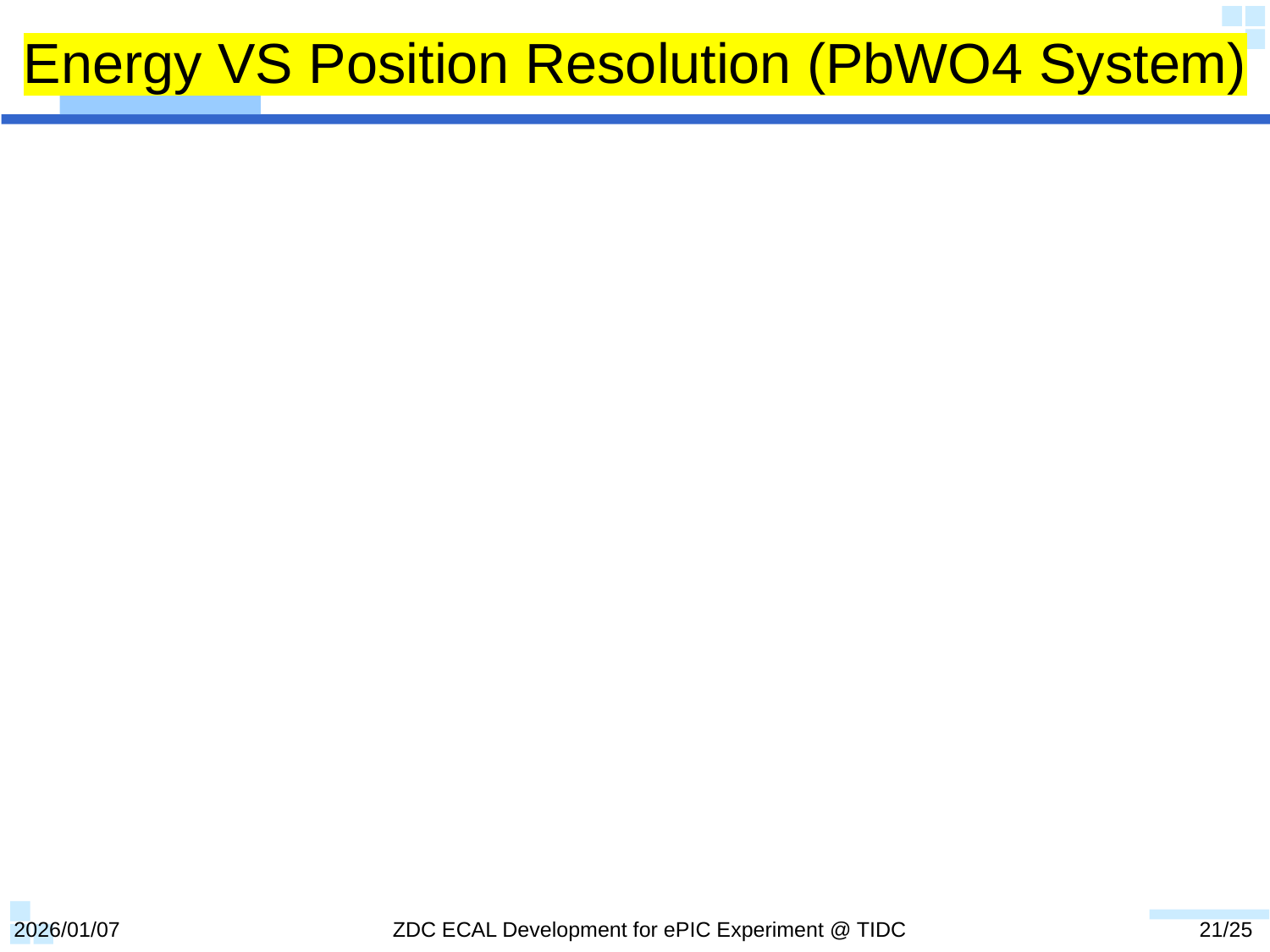

# Energy VS Position Resolution (PbWO4 System)

2026/01/07
ZDC ECAL Development for ePIC Experiment @ TIDC
21/25